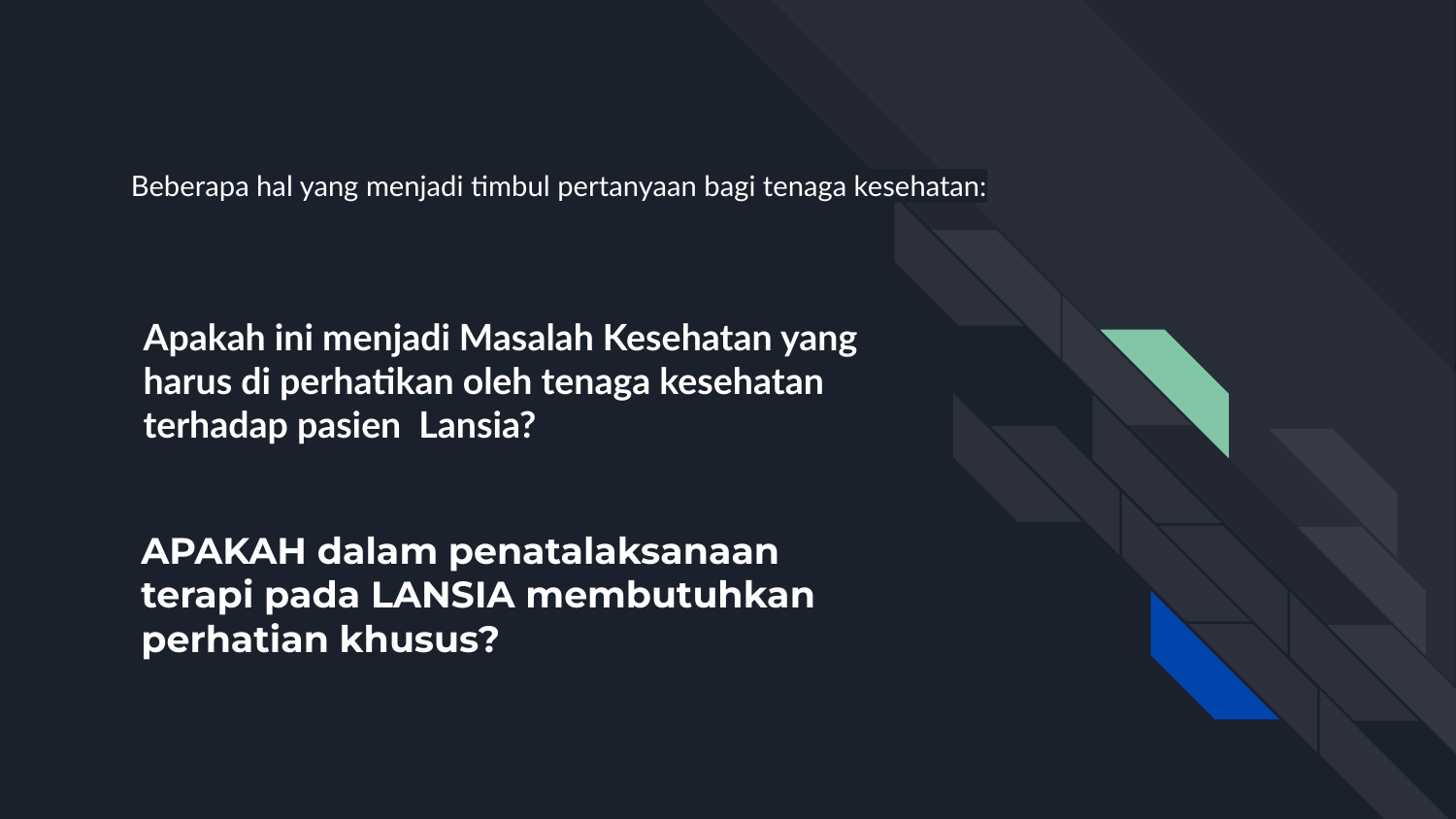

Beberapa hal yang menjadi timbul pertanyaan bagi tenaga kesehatan:
Apakah ini menjadi Masalah Kesehatan yang harus di perhatikan oleh tenaga kesehatan terhadap pasien  Lansia?
# APAKAH dalam penatalaksanaan terapi pada LANSIA membutuhkan perhatian khusus?